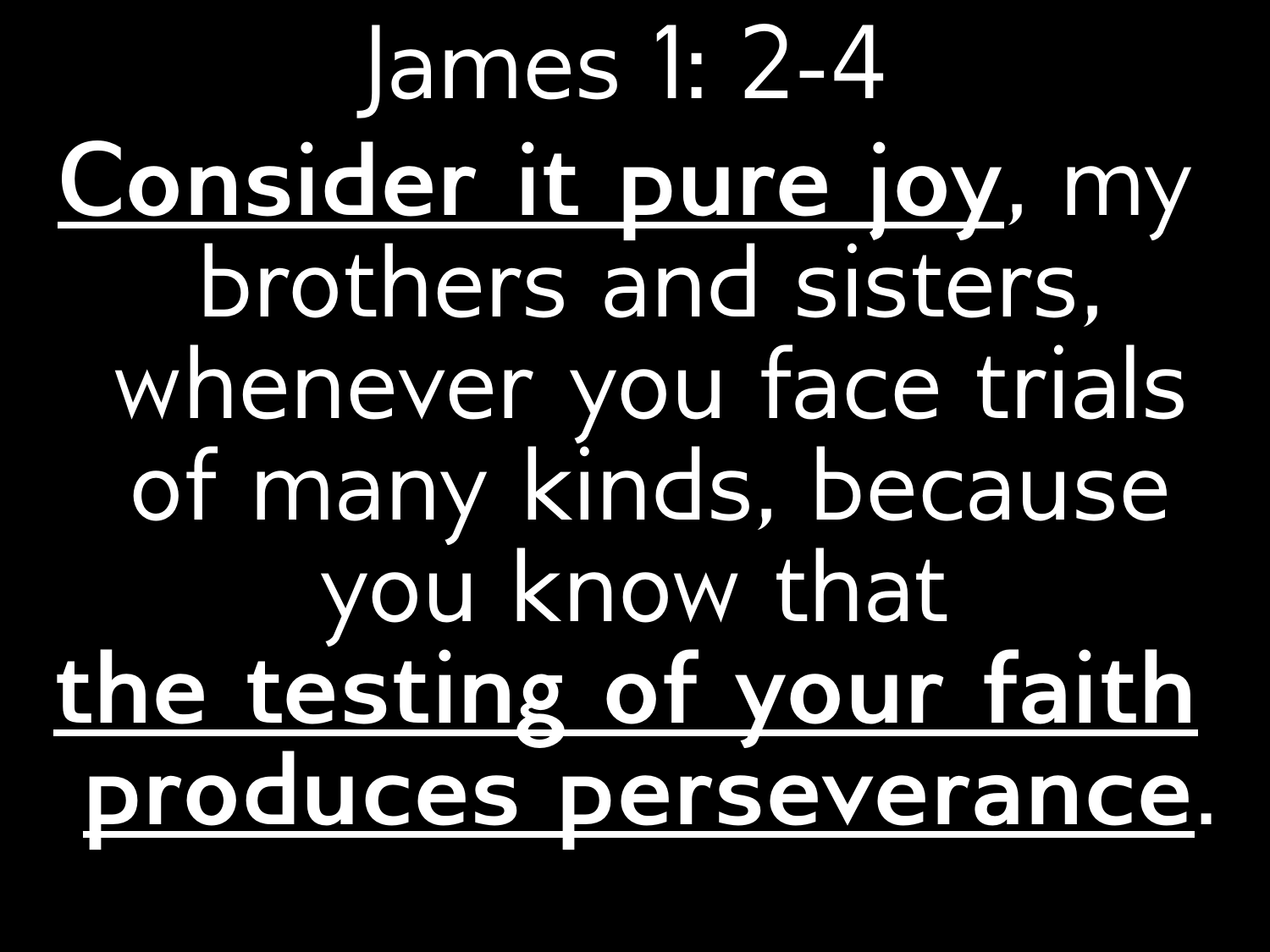

James 1: 2-4

Consider it pure joy, my brothers and sisters, whenever you face trials of many kinds, because you know that
the testing of your faith produces perseverance.